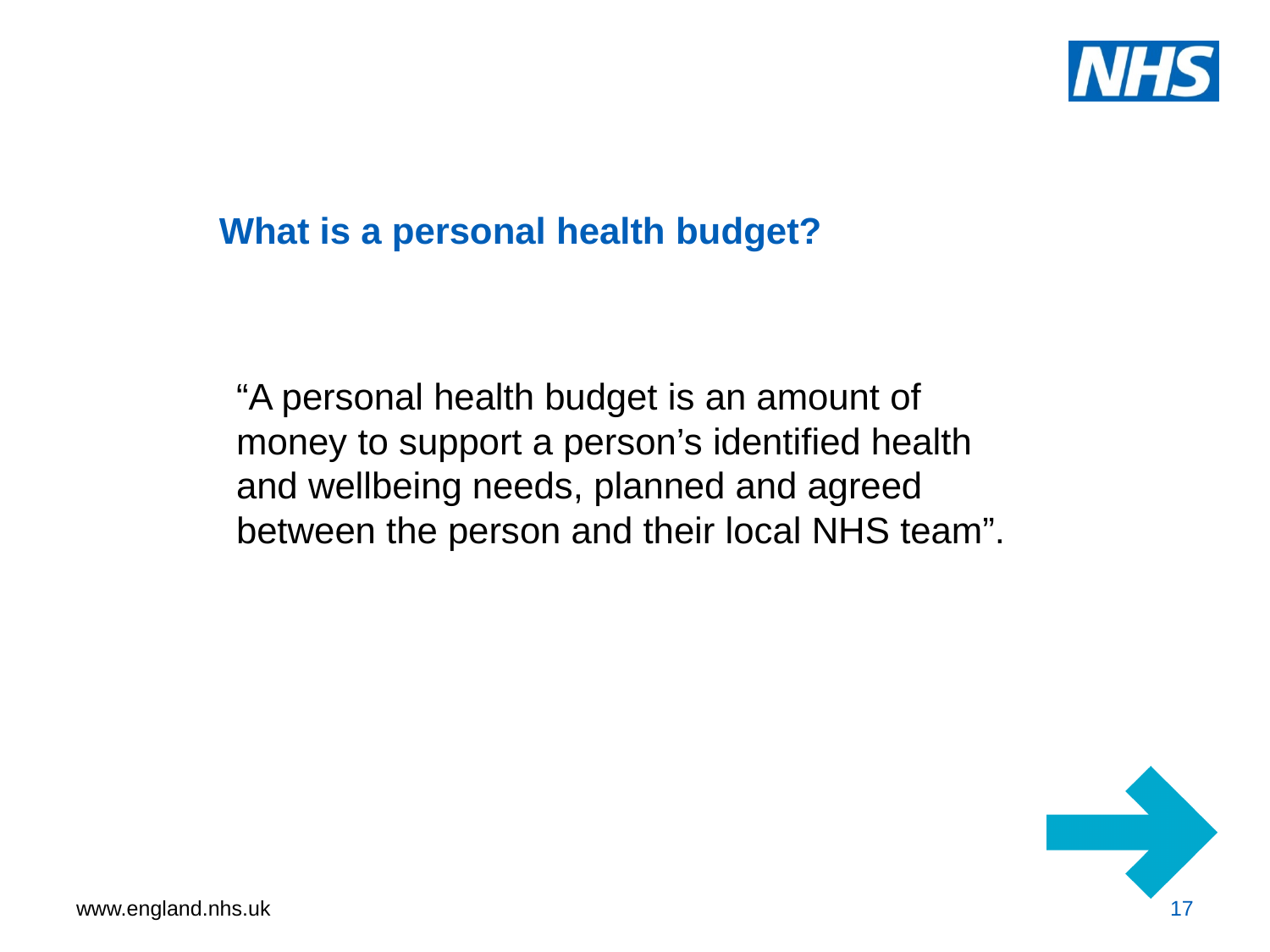

# What is a personal health budget?
“A personal health budget is an amount of money to support a person’s identified health and wellbeing needs, planned and agreed between the person and their local NHS team”.

17